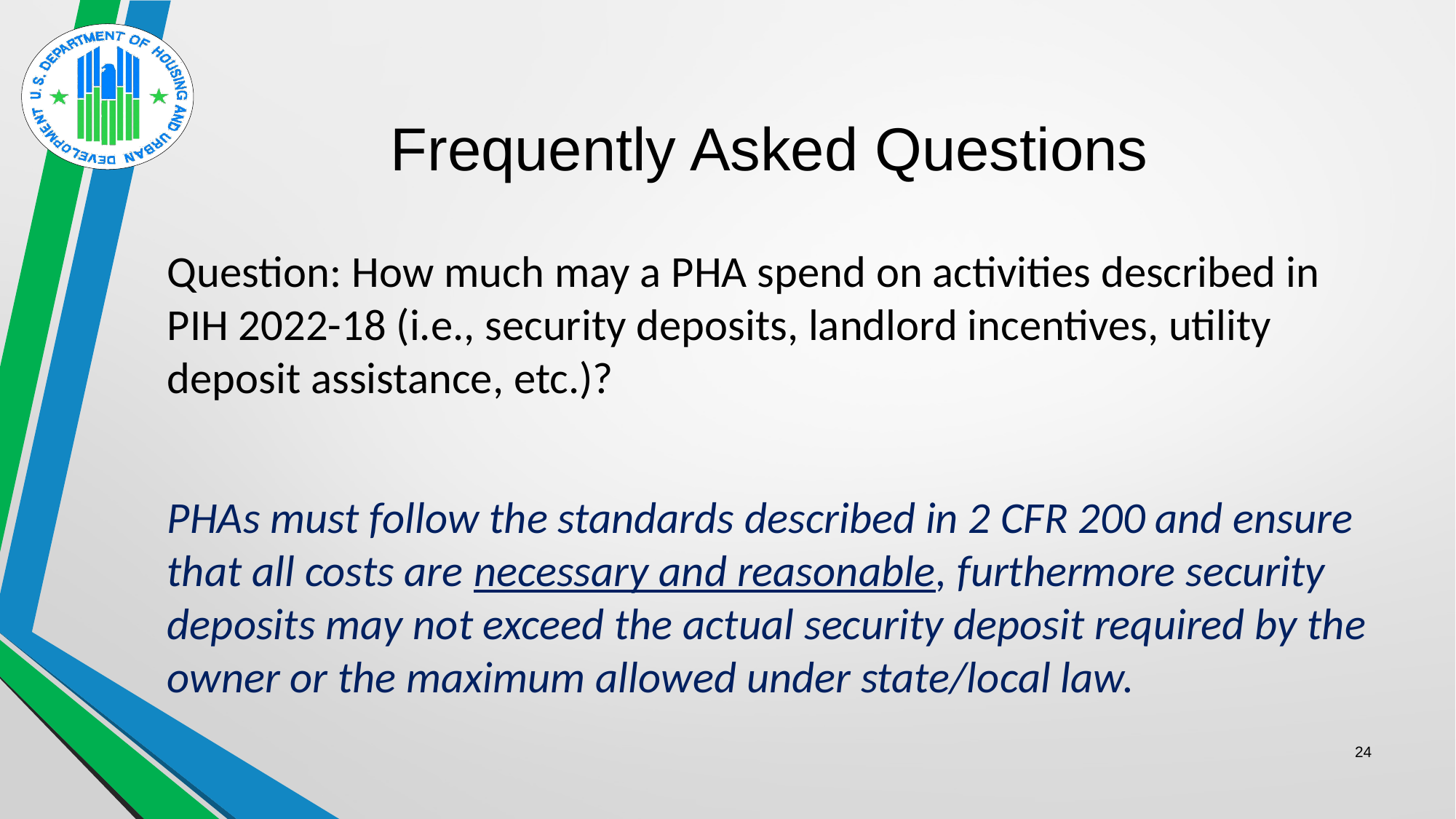

# Frequently Asked Questions
Question: How much may a PHA spend on activities described in PIH 2022-18 (i.e., security deposits, landlord incentives, utility deposit assistance, etc.)?

PHAs must follow the standards described in 2 CFR 200 and ensure that all costs are necessary and reasonable, furthermore security deposits may not exceed the actual security deposit required by the owner or the maximum allowed under state/local law.

24